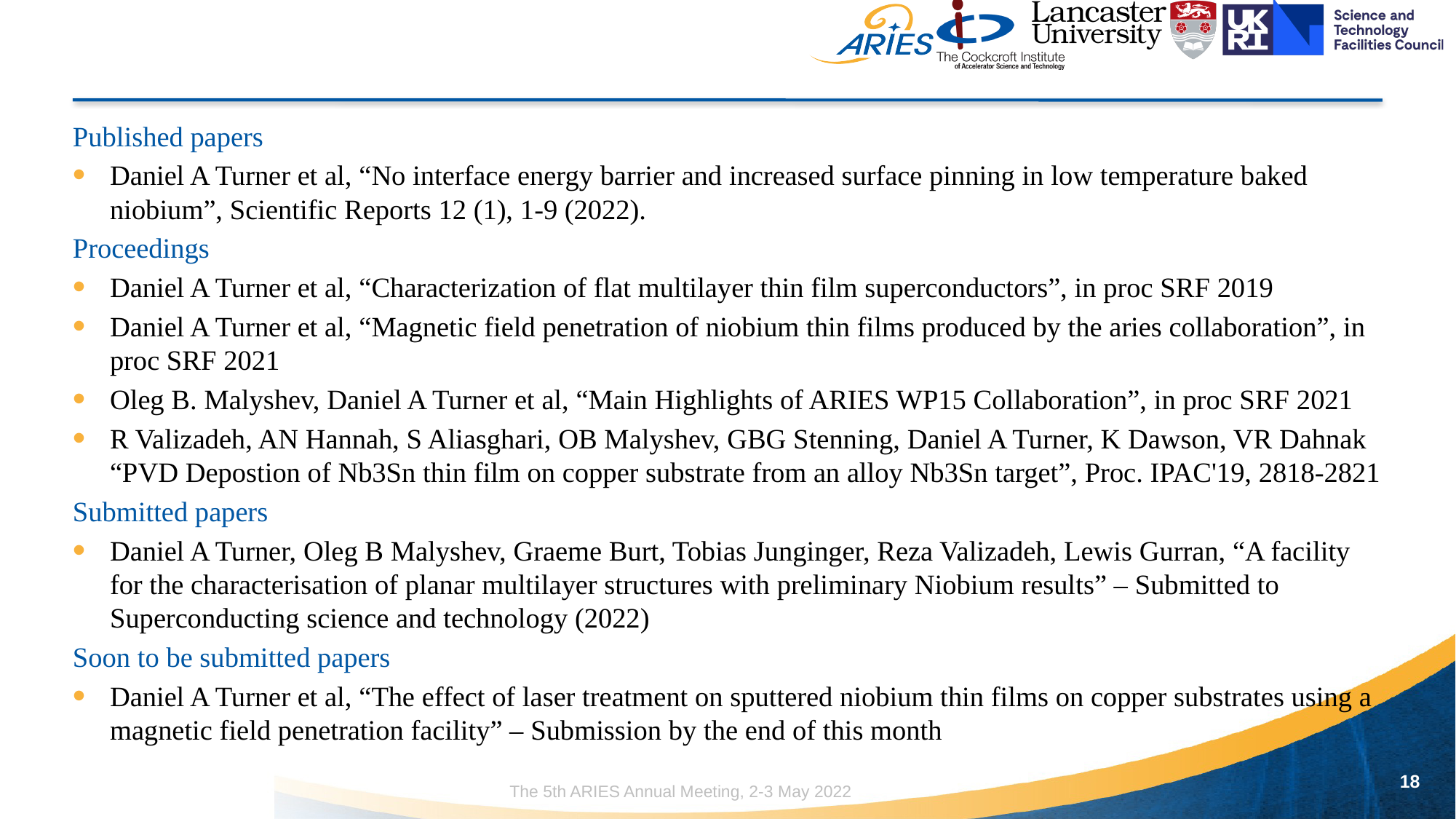

#
Published papers
Daniel A Turner et al, “No interface energy barrier and increased surface pinning in low temperature baked niobium”, Scientific Reports 12 (1), 1-9 (2022).
Proceedings
Daniel A Turner et al, “Characterization of flat multilayer thin film superconductors”, in proc SRF 2019
Daniel A Turner et al, “Magnetic field penetration of niobium thin films produced by the aries collaboration”, in proc SRF 2021
Oleg B. Malyshev, Daniel A Turner et al, “Main Highlights of ARIES WP15 Collaboration”, in proc SRF 2021
R Valizadeh, AN Hannah, S Aliasghari, OB Malyshev, GBG Stenning, Daniel A Turner, K Dawson, VR Dahnak “PVD Depostion of Nb3Sn thin film on copper substrate from an alloy Nb3Sn target”, Proc. IPAC'19, 2818-2821
Submitted papers
Daniel A Turner, Oleg B Malyshev, Graeme Burt, Tobias Junginger, Reza Valizadeh, Lewis Gurran, “A facility for the characterisation of planar multilayer structures with preliminary Niobium results” – Submitted to Superconducting science and technology (2022)
Soon to be submitted papers
Daniel A Turner et al, “The effect of laser treatment on sputtered niobium thin films on copper substrates using a magnetic field penetration facility” – Submission by the end of this month

18
The 5th ARIES Annual Meeting, 2-3 May 2022